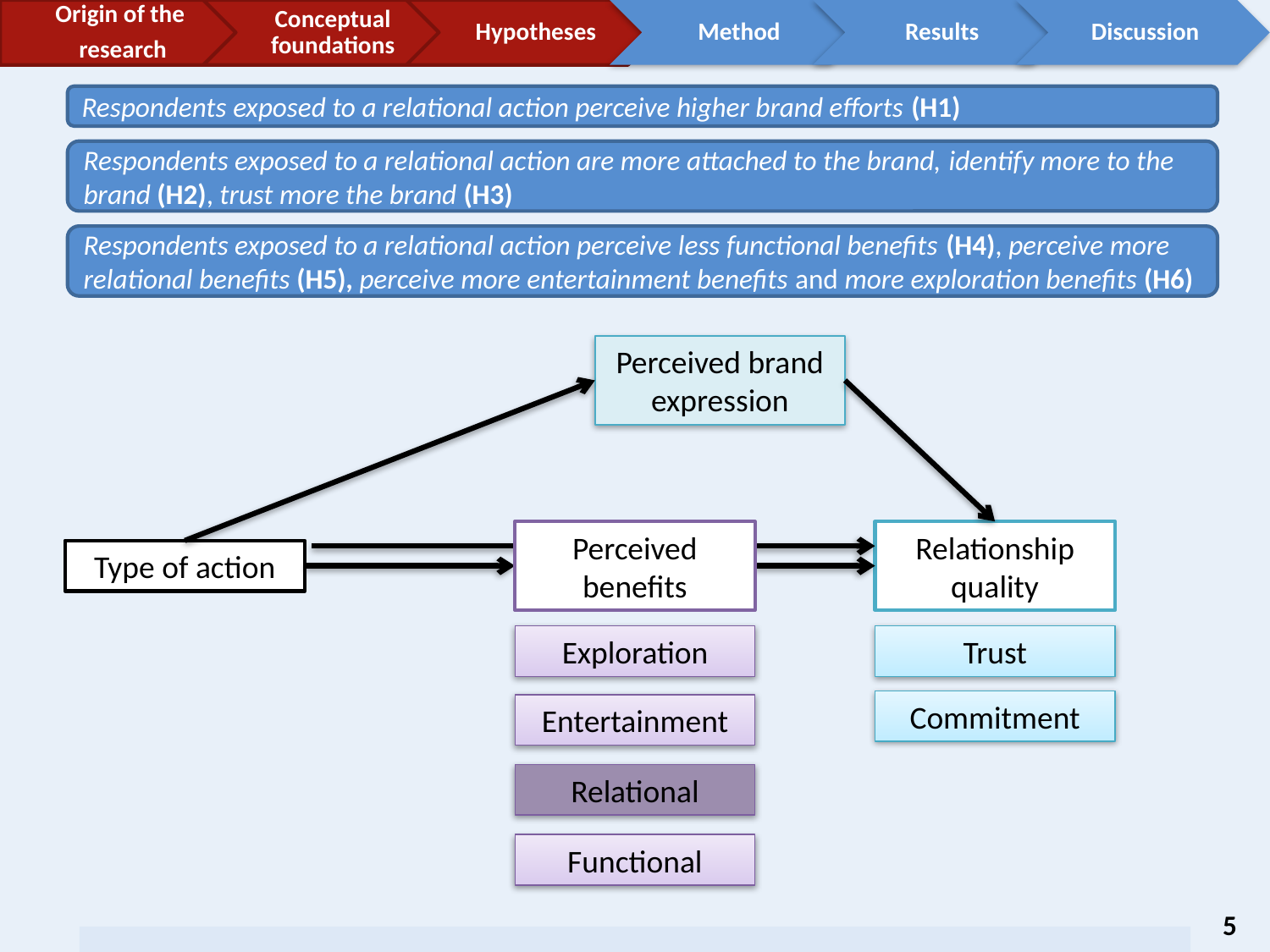

Origin of the
research
Conceptual foundations
Hypotheses
Method
Results
Discussion
Respondents exposed to a relational action perceive higher brand efforts (H1)
Respondents exposed to a relational action are more attached to the brand, identify more to the brand (H2), trust more the brand (H3)
Respondents exposed to a relational action perceive less functional benefits (H4), perceive more relational benefits (H5), perceive more entertainment benefits and more exploration benefits (H6)
Perceived brand expression
Perceived benefits
Relationship quality
Type of action
Exploration
Trust
Commitment
Entertainment
Relational
Functional